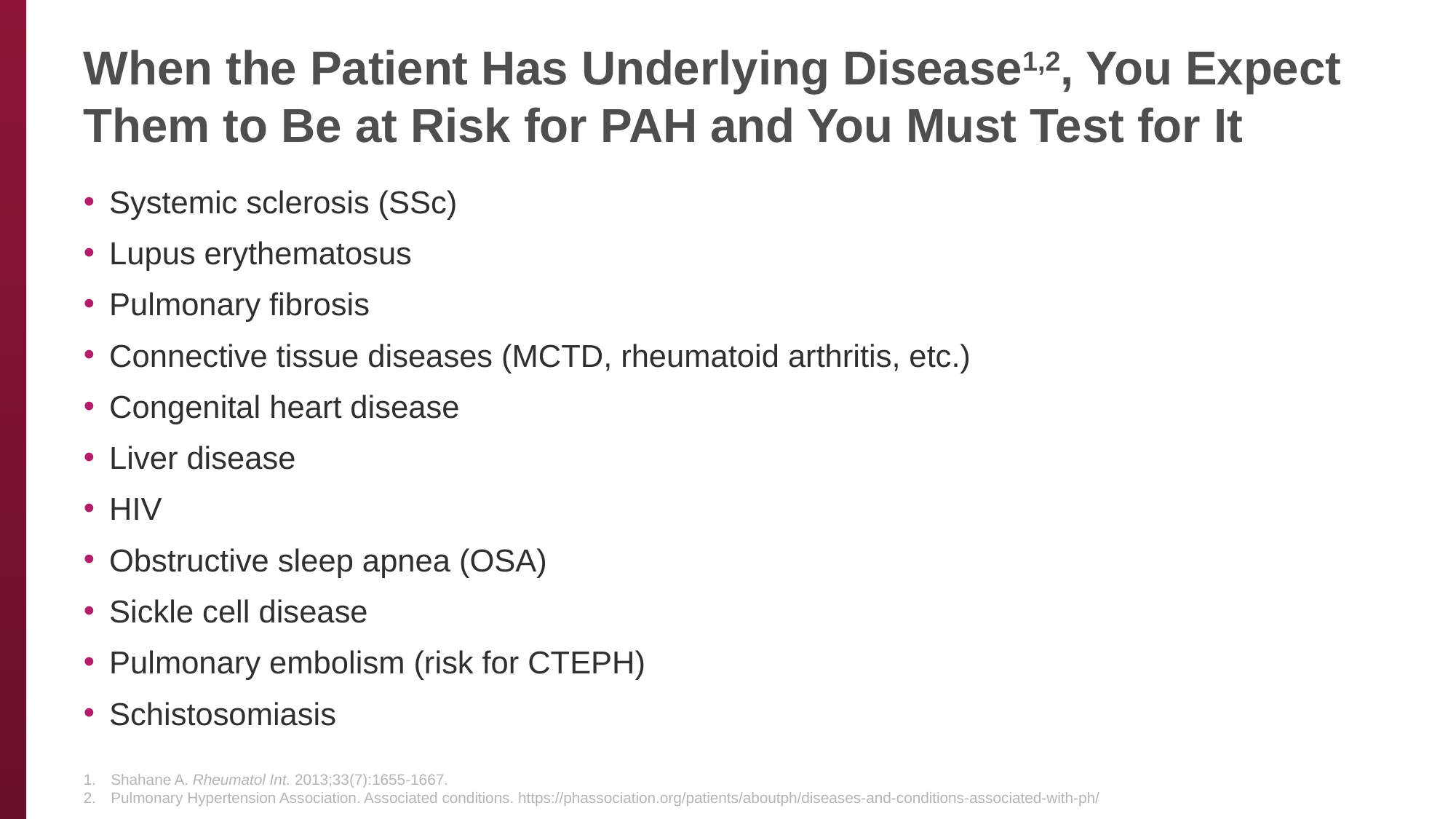

# When the Patient Has Underlying Disease1,2, You Expect Them to Be at Risk for PAH and You Must Test for It
Systemic sclerosis (SSc)
Lupus erythematosus
Pulmonary fibrosis
Connective tissue diseases (MCTD, rheumatoid arthritis, etc.)
Congenital heart disease
Liver disease
HIV
Obstructive sleep apnea (OSA)
Sickle cell disease
Pulmonary embolism (risk for CTEPH)
Schistosomiasis
Shahane A. Rheumatol Int. 2013;33(7):1655-1667.
Pulmonary Hypertension Association. Associated conditions. https://phassociation.org/patients/aboutph/diseases-and-conditions-associated-with-ph/